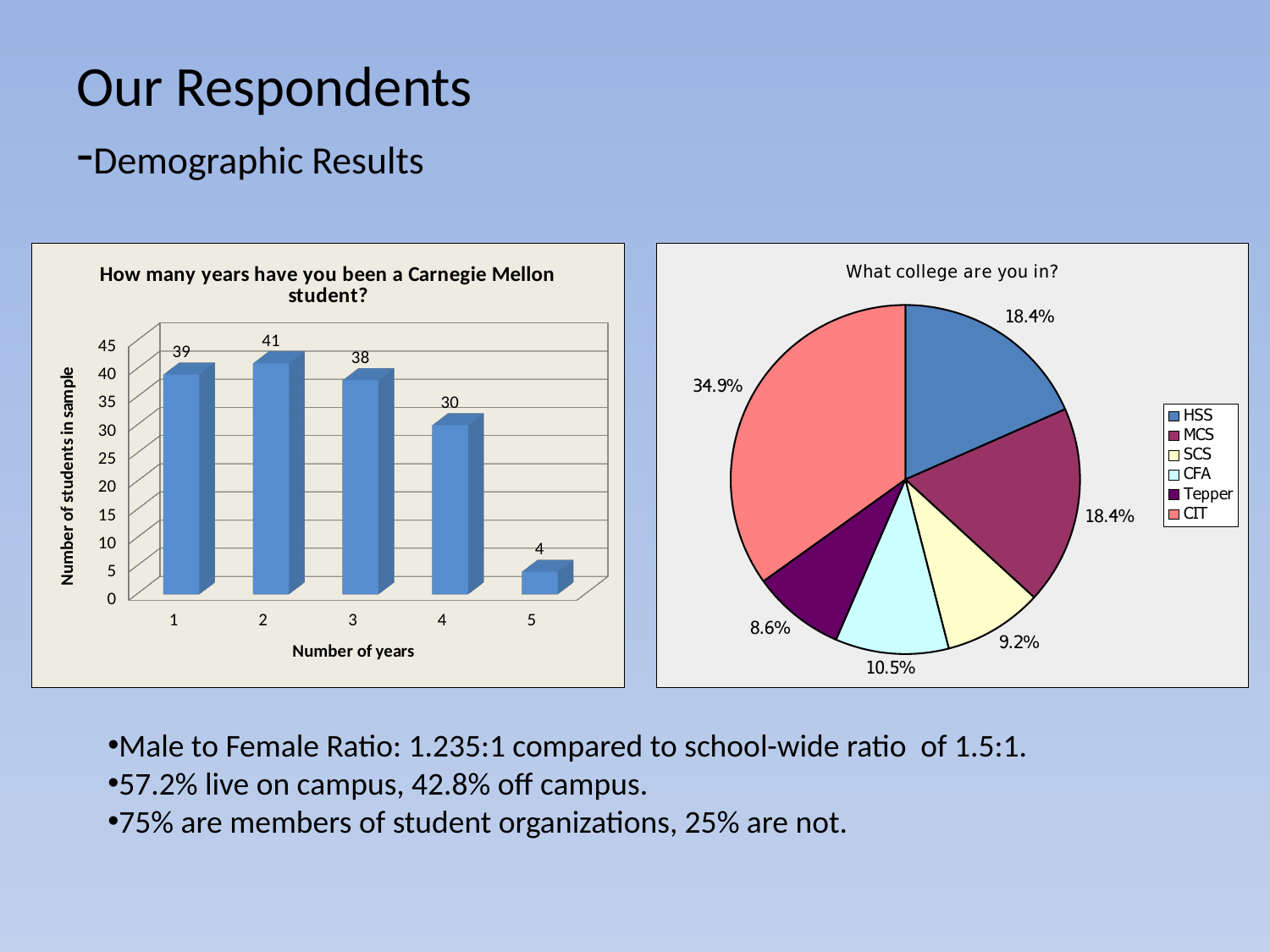

# Our Respondents -Demographic Results

[unsupported chart]

### Chart: What college are you in?

| Category |  |
|---|---|
| HSS | 0.1840000000000004 |
| MCS | 0.1840000000000004 |
| SCS | 0.09200000000000003 |
| CFA | 0.10500000000000002 |
| Tepper | 0.08600000000000006 |
| CIT | 0.34900000000000125 |
Male to Female Ratio: 1.235:1 compared to school-wide ratio  of 1.5:1.
57.2% live on campus, 42.8% off campus.
75% are members of student organizations, 25% are not.